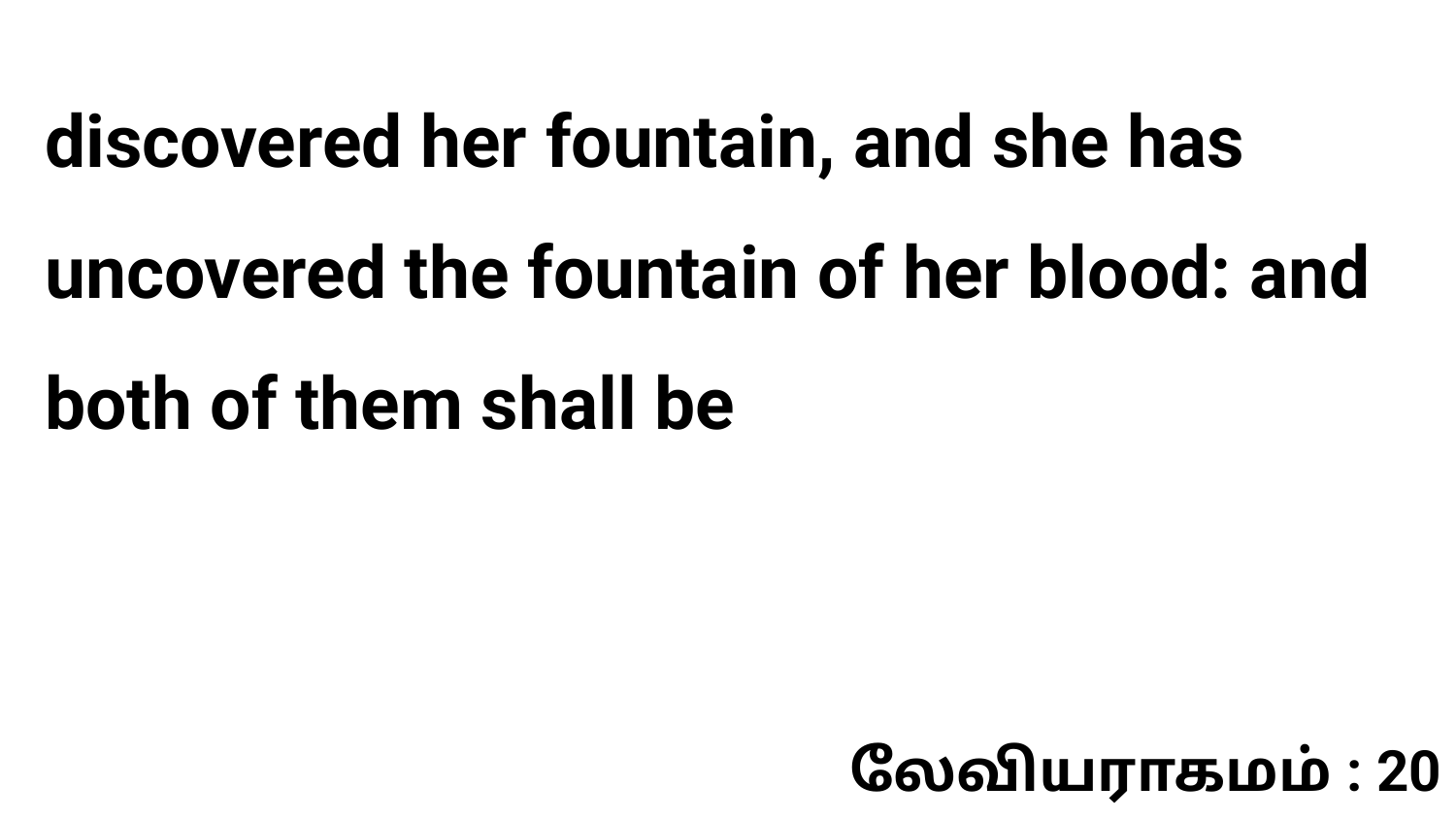

discovered her fountain, and she has uncovered the fountain of her blood: and both of them shall be
லேவியராகமம் : 20